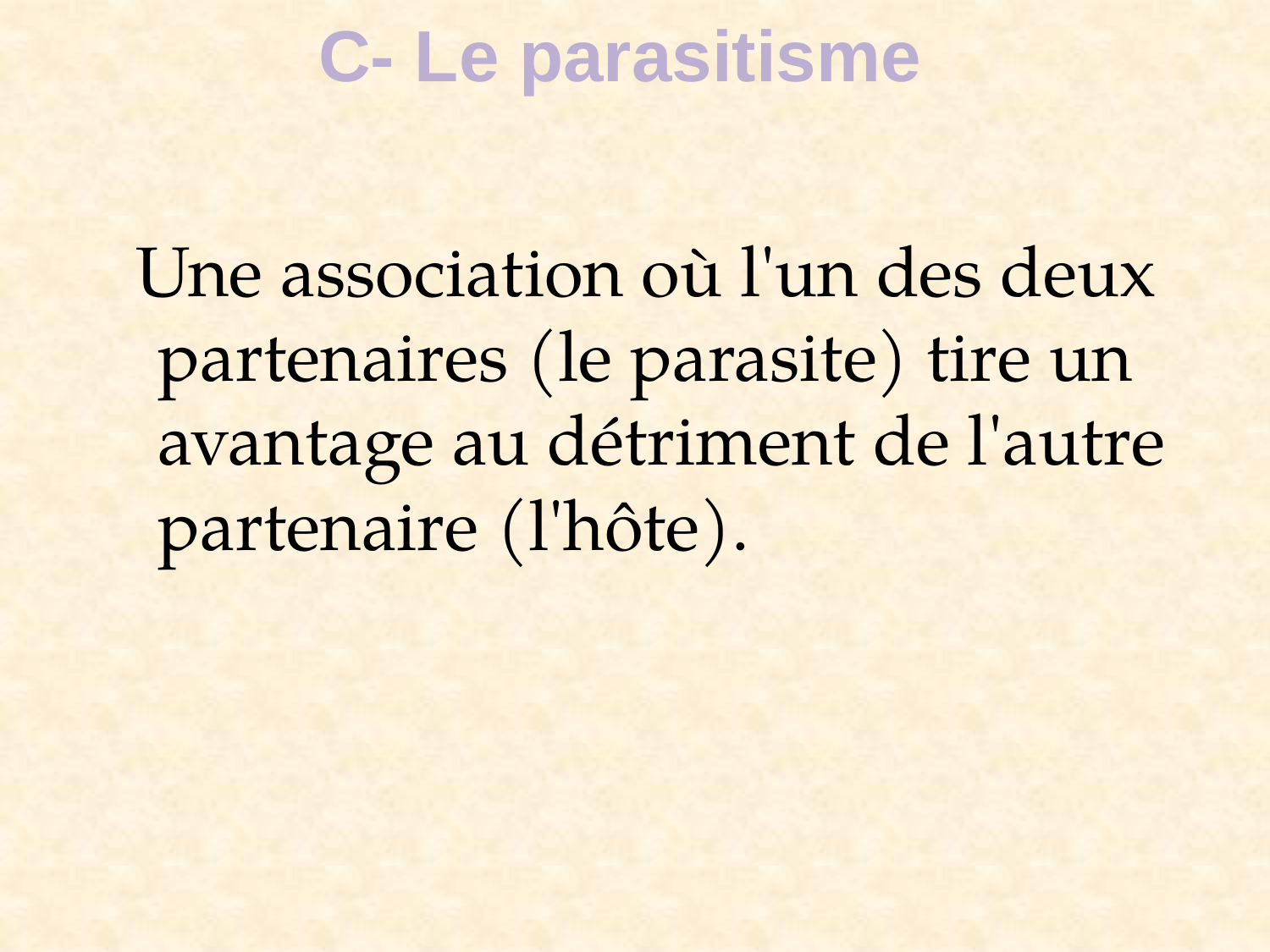

# C- Le parasitisme

  Une association où l'un des deux partenaires (le parasite) tire un avantage au détriment de l'autre partenaire (l'hôte).